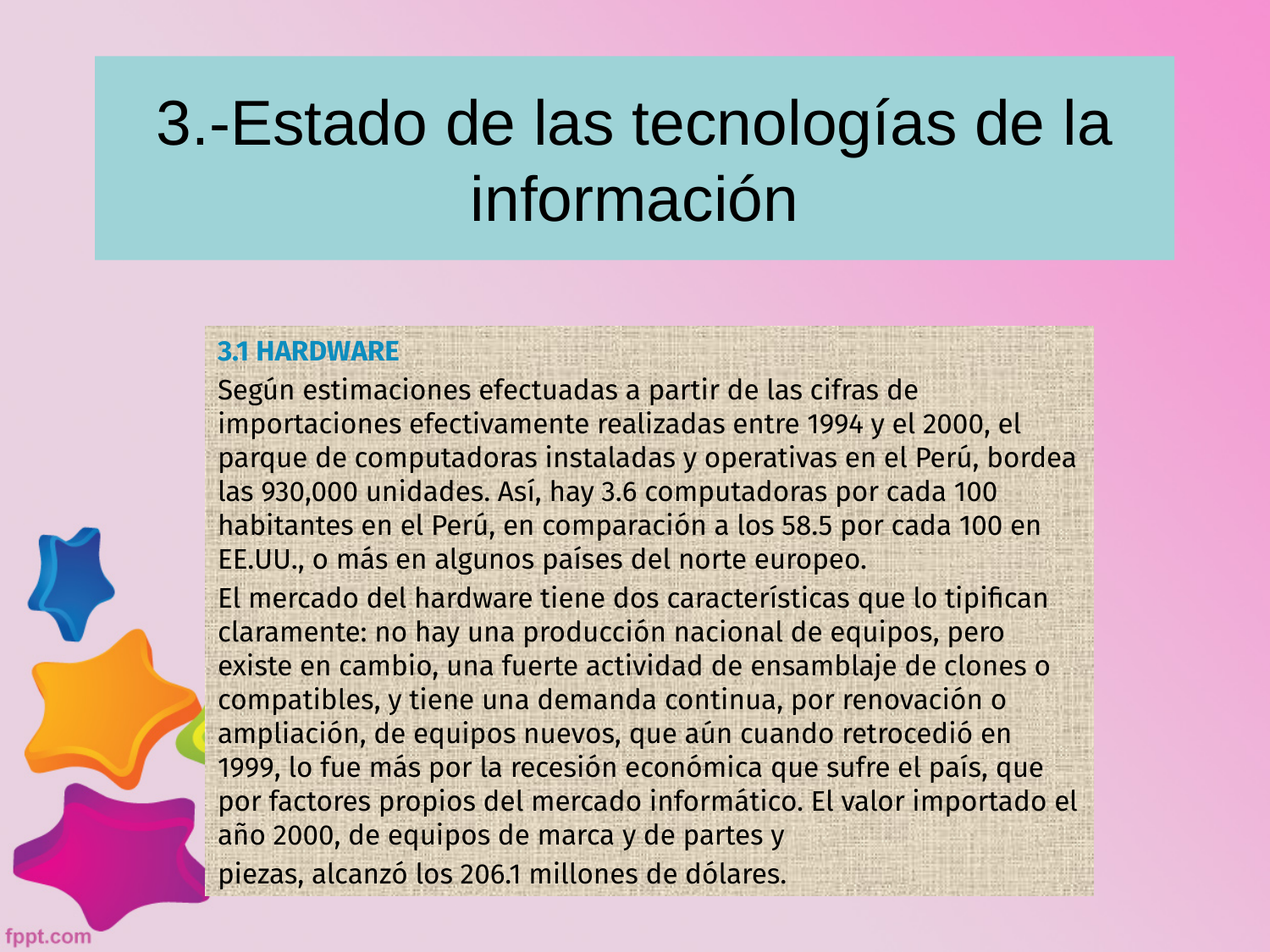

# 3.-Estado de las tecnologías de la información
3.1 HARDWARE
Según estimaciones efectuadas a partir de las cifras de importaciones efectivamente realizadas entre 1994 y el 2000, el parque de computadoras instaladas y operativas en el Perú, bordea las 930,000 unidades. Así, hay 3.6 computadoras por cada 100 habitantes en el Perú, en comparación a los 58.5 por cada 100 en EE.UU., o más en algunos países del norte europeo.
El mercado del hardware tiene dos características que lo tipifican claramente: no hay una producción nacional de equipos, pero existe en cambio, una fuerte actividad de ensamblaje de clones o compatibles, y tiene una demanda continua, por renovación o ampliación, de equipos nuevos, que aún cuando retrocedió en 1999, lo fue más por la recesión económica que sufre el país, que por factores propios del mercado informático. El valor importado el año 2000, de equipos de marca y de partes y
piezas, alcanzó los 206.1 millones de dólares.